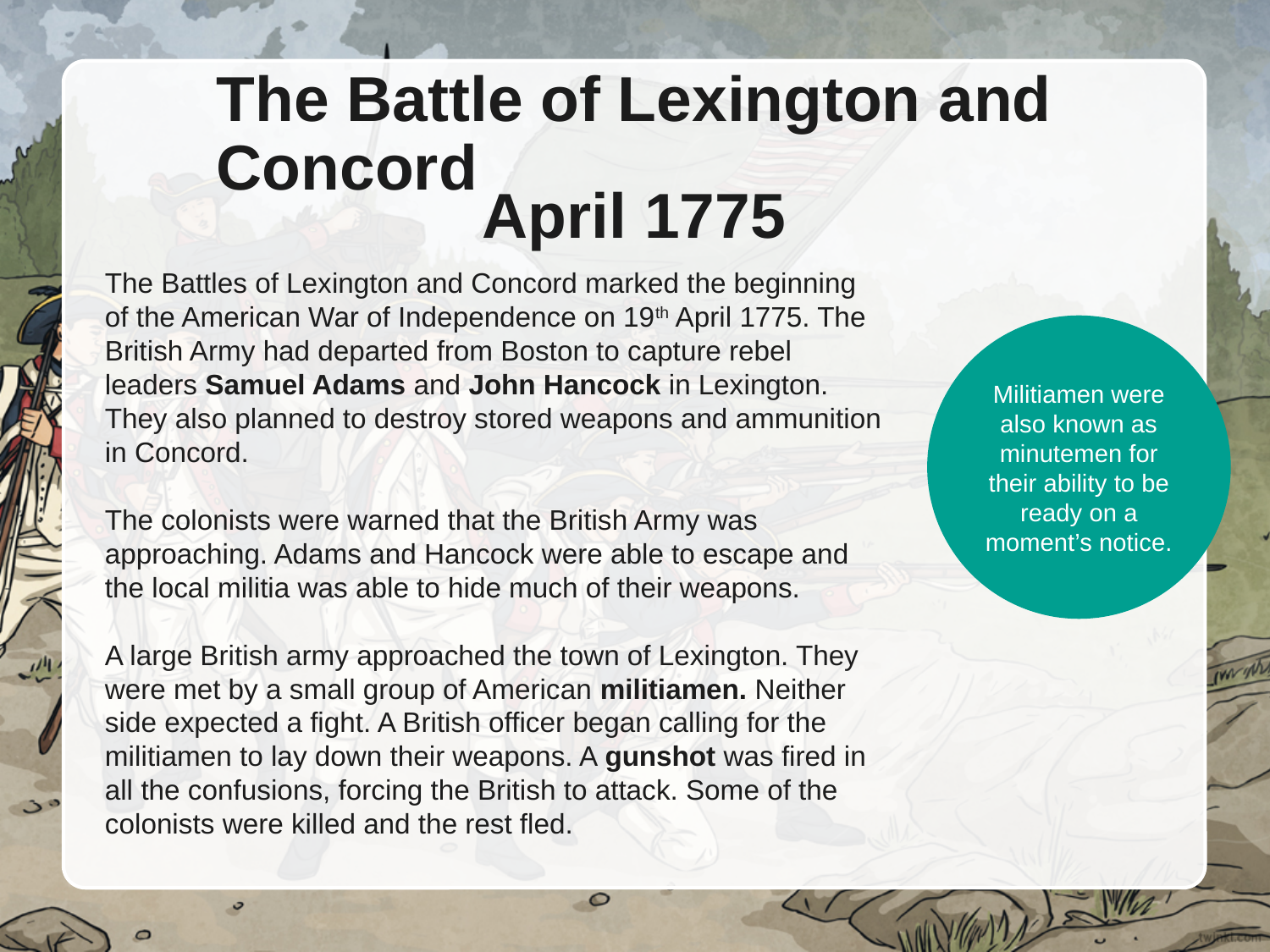

# The Battle of Lexington and Concord
April 1775
The Battles of Lexington and Concord marked the beginning of the American War of Independence on 19th April 1775. The British Army had departed from Boston to capture rebel leaders Samuel Adams and John Hancock in Lexington. They also planned to destroy stored weapons and ammunition in Concord.

The colonists were warned that the British Army was approaching. Adams and Hancock were able to escape and the local militia was able to hide much of their weapons.

A large British army approached the town of Lexington. They were met by a small group of American militiamen. Neither side expected a fight. A British officer began calling for the militiamen to lay down their weapons. A gunshot was fired in all the confusions, forcing the British to attack. Some of the colonists were killed and the rest fled.
Militiamen were also known as minutemen for their ability to be ready on a moment’s notice.